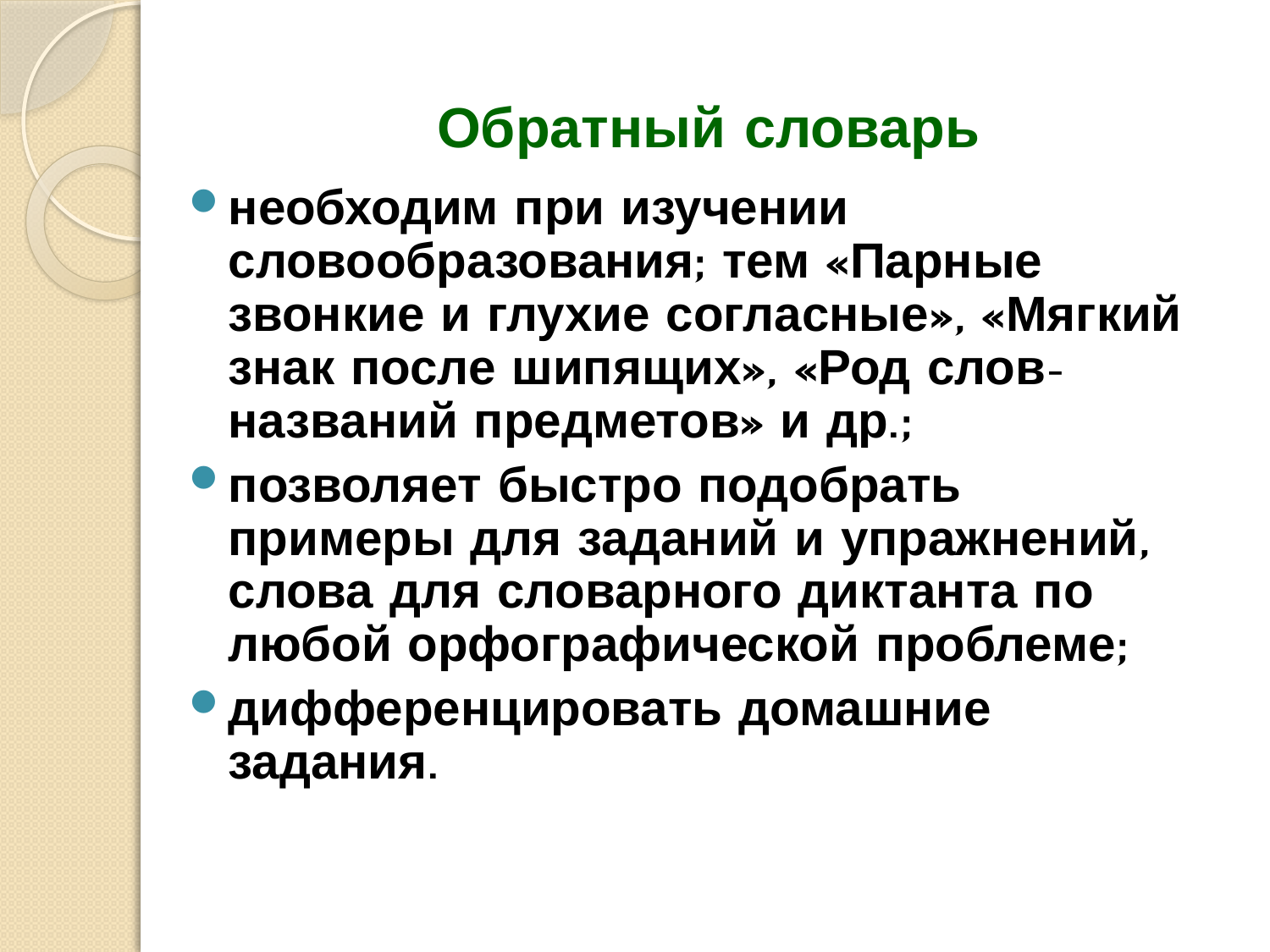

# Обратный словарь
необходим при изучении словообразования; тем «Парные звонкие и глухие согласные», «Мягкий знак после шипящих», «Род слов-названий предметов» и др.;
позволяет быстро подобрать примеры для заданий и упражнений, слова для словарного диктанта по любой орфографической проблеме;
дифференцировать домашние задания.